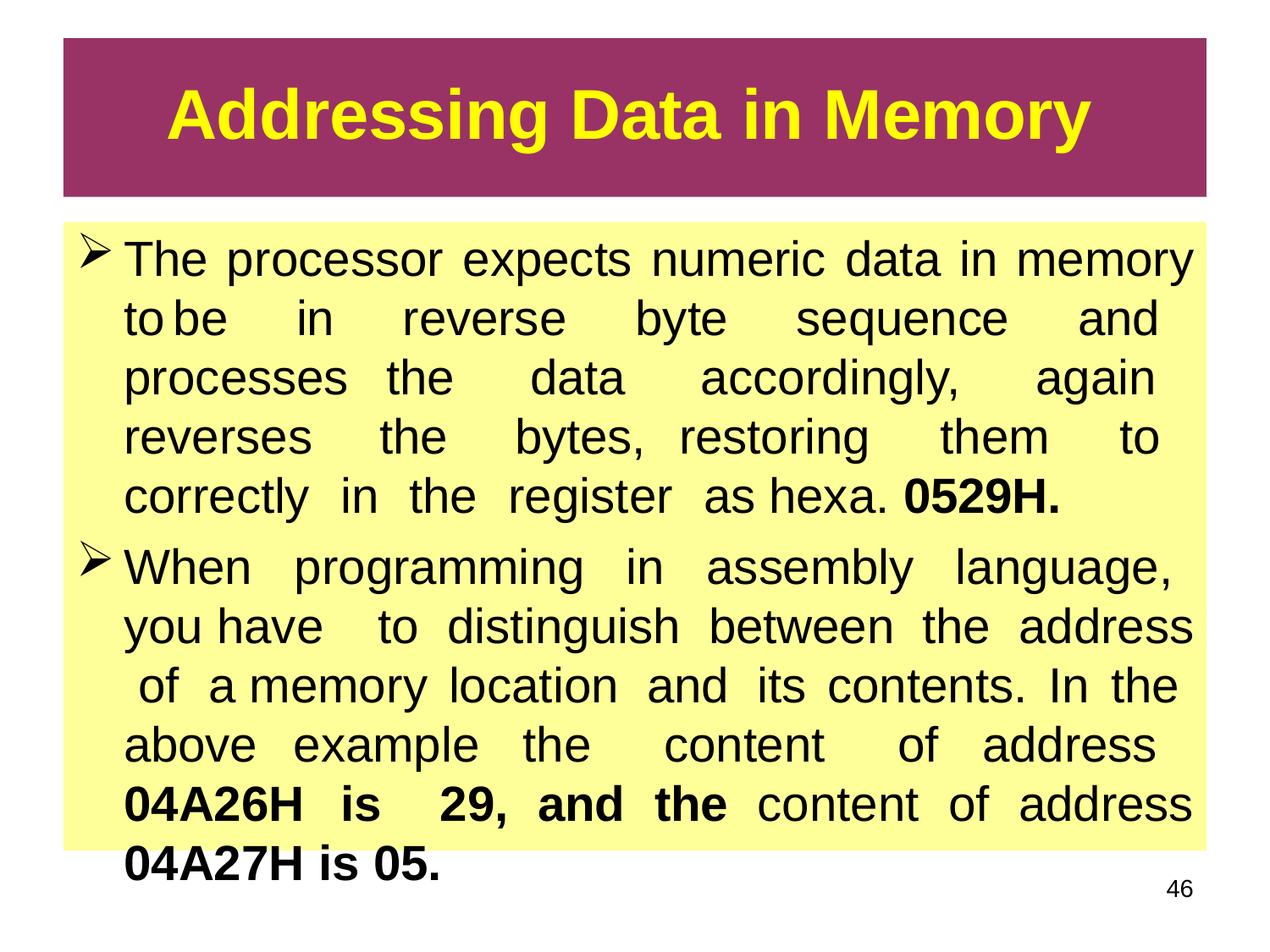

# Addressing Data in Memory

The processor expects numeric data in memory to	be  in  reverse  byte  sequence  and  processes the  data  accordingly,  again  reverses  the  bytes, restoring  them  to  correctly  in  the  register  as hexa. 0529H.

When  programming  in  assembly  language,  you have	to  distinguish  between  the  address  of  a memory location  and  its contents. In the  above example the  content  of address  04A26H is  29, and the content of address 04A27H is 05.
46